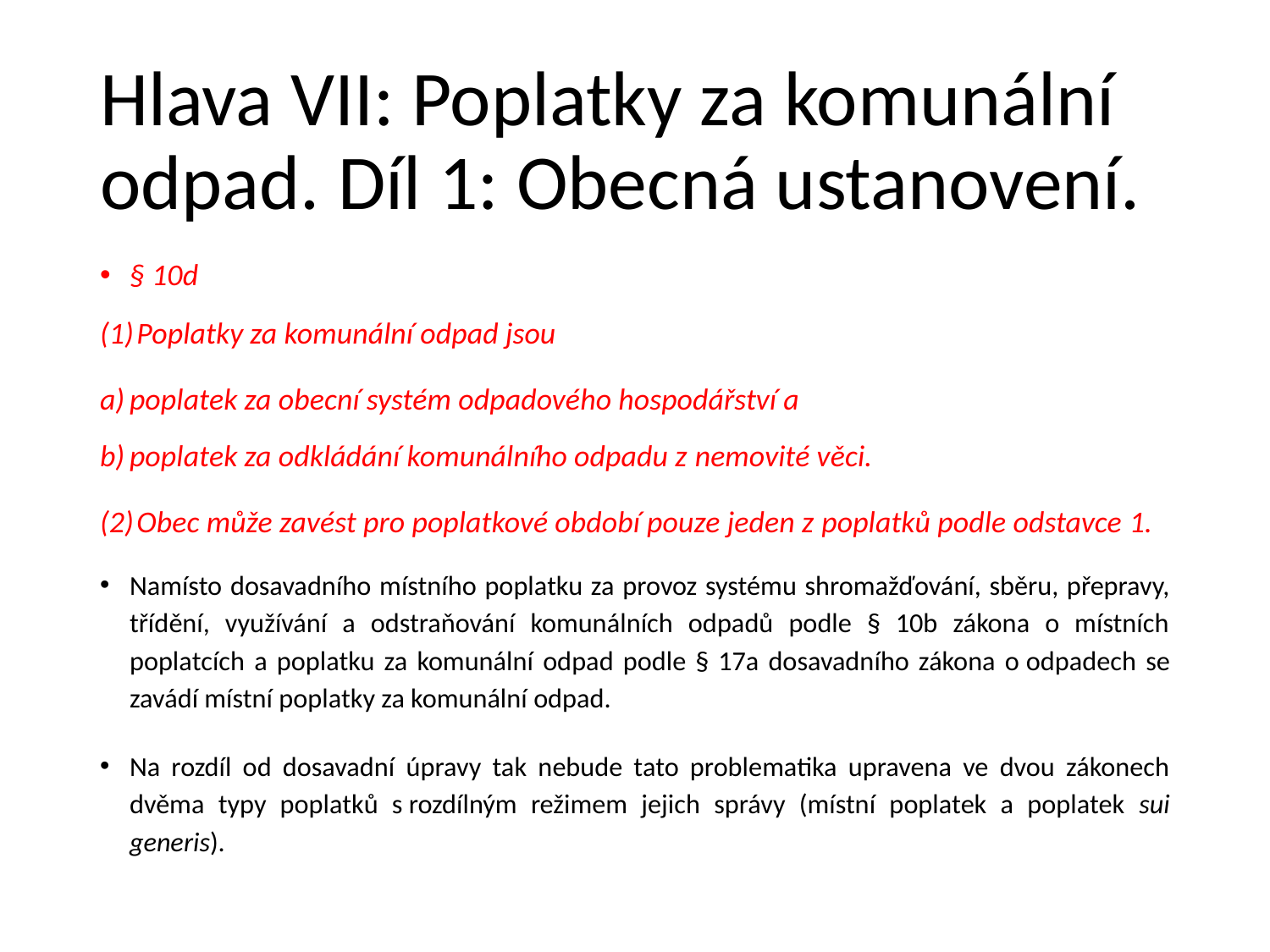

# Hlava VII: Poplatky za komunální odpad. Díl 1: Obecná ustanovení.
§ 10d
 Poplatky za komunální odpad jsou
poplatek za obecní systém odpadového hospodářství a
poplatek za odkládání komunálního odpadu z nemovité věci.
 Obec může zavést pro poplatkové období pouze jeden z poplatků podle odstavce 1.
Namísto dosavadního místního poplatku za provoz systému shromažďování, sběru, přepravy, třídění, využívání a odstraňování komunálních odpadů podle § 10b zákona o místních poplatcích a poplatku za komunální odpad podle § 17a dosavadního zákona o odpadech se zavádí místní poplatky za komunální odpad.
Na rozdíl od dosavadní úpravy tak nebude tato problematika upravena ve dvou zákonech dvěma typy poplatků s rozdílným režimem jejich správy (místní poplatek a poplatek sui generis).